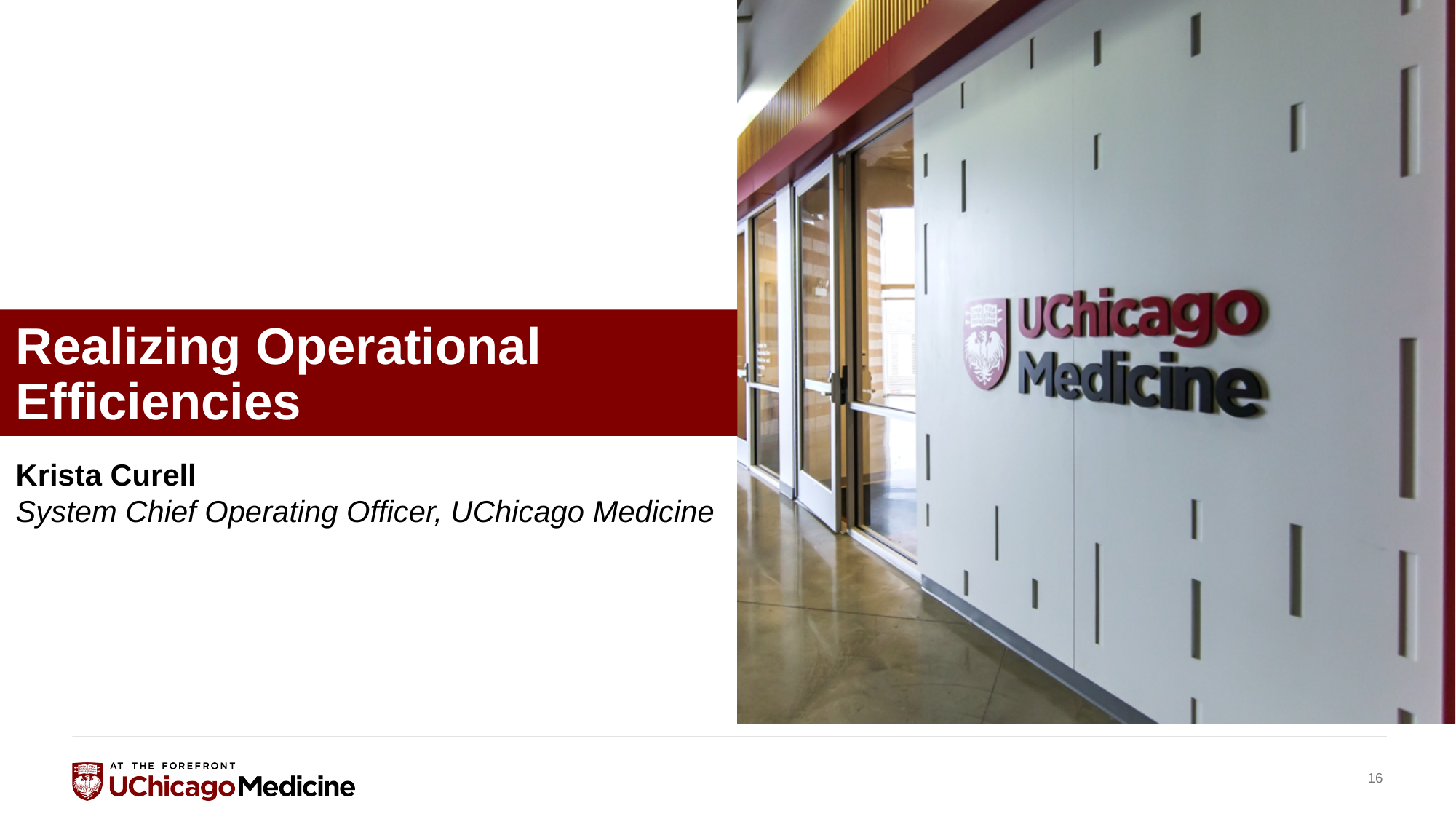

# Realizing Operational Efficiencies
Krista Curell
System Chief Operating Officer, UChicago Medicine

16